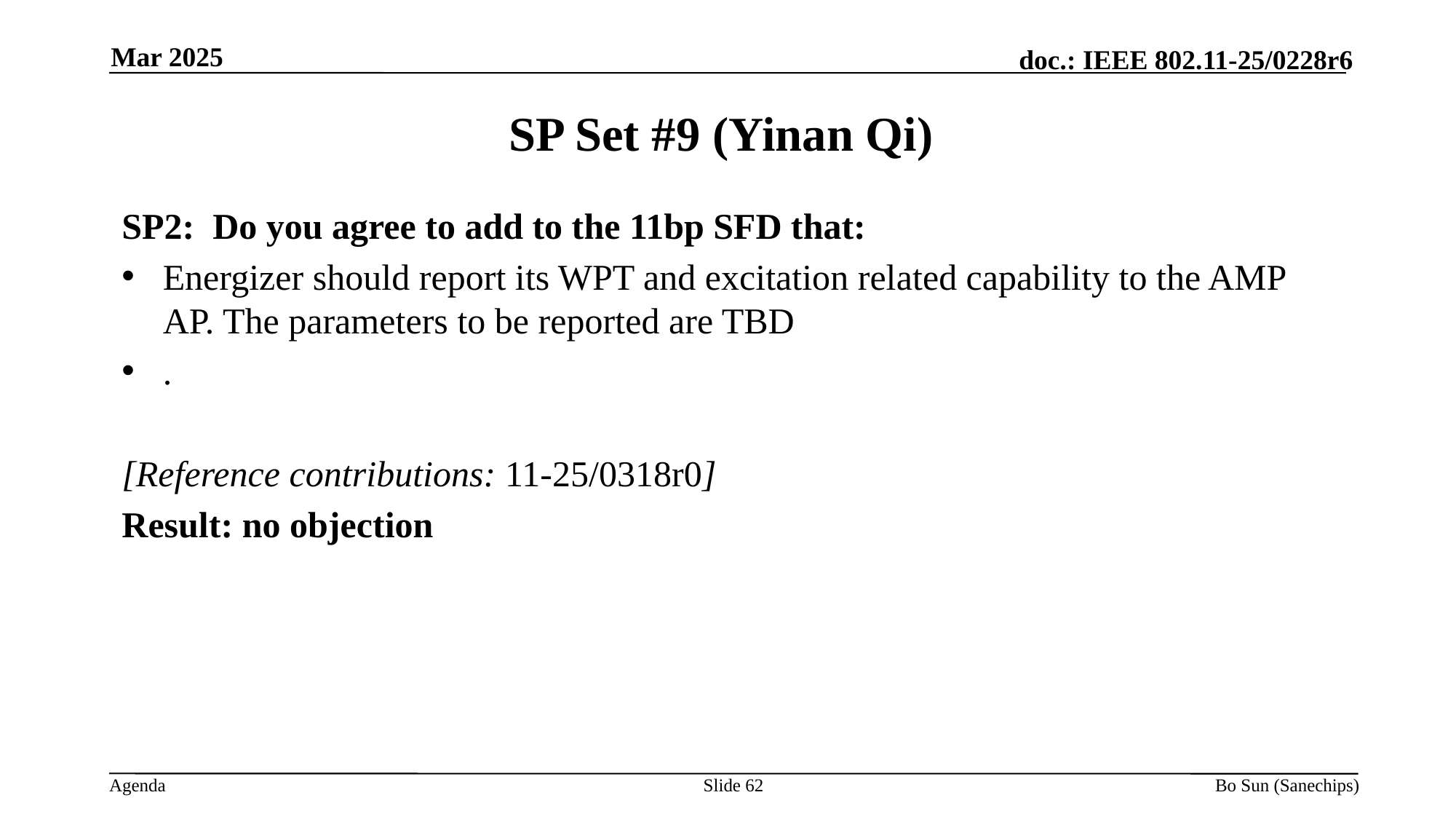

Mar 2025
SP Set #9 (Yinan Qi)
SP2:  Do you agree to add to the 11bp SFD that:
Energizer should report its WPT and excitation related capability to the AMP AP. The parameters to be reported are TBD
.

[Reference contributions: 11-25/0318r0]
Result: no objection
Slide 62
Bo Sun (Sanechips)